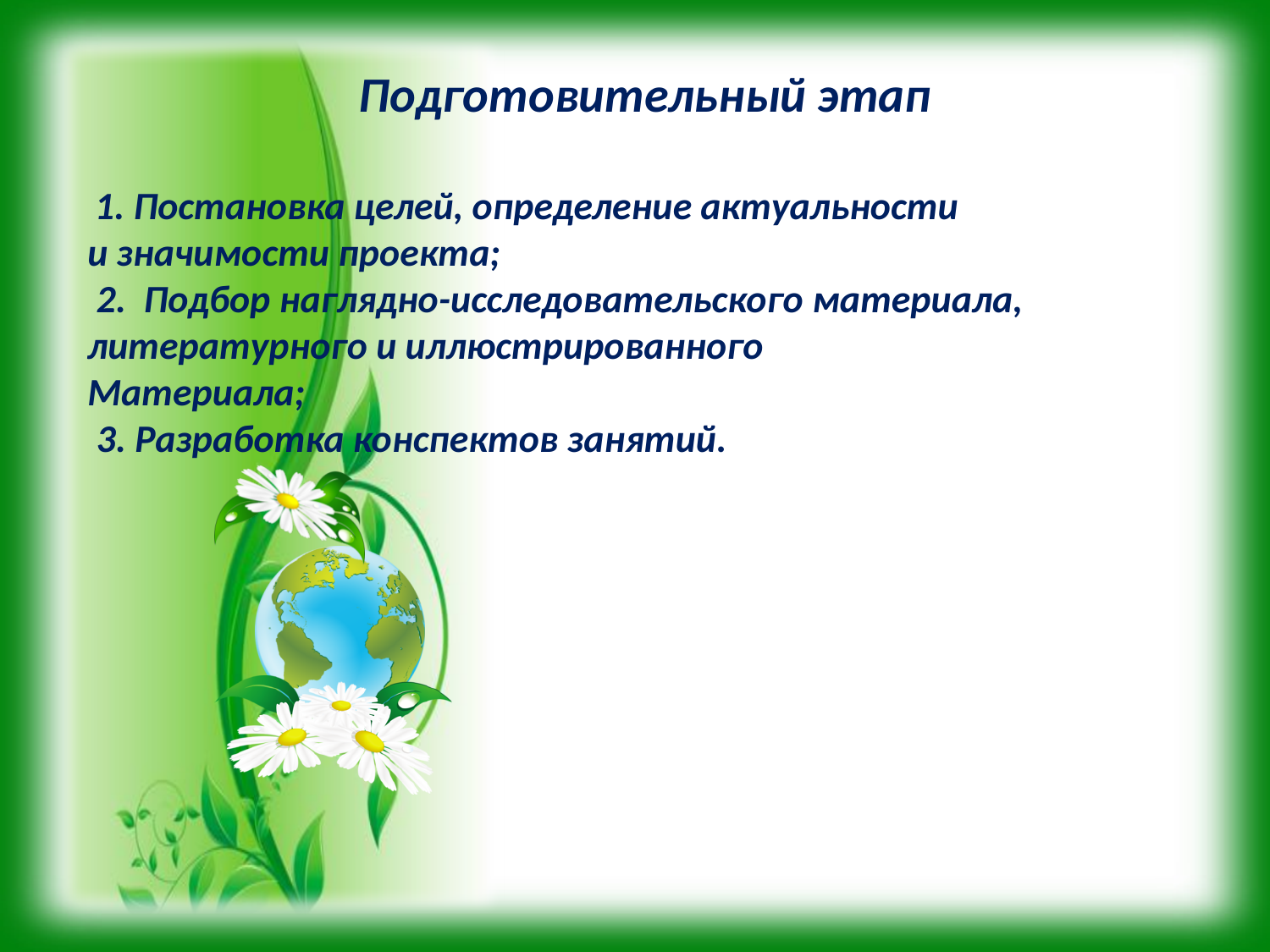

Подготовительный этап

 1. Постановка целей, определение актуальности
и значимости проекта;
 2.  Подбор наглядно-исследовательского материала,
литературного и иллюстрированного
Материала;
 3. Разработка конспектов занятий.